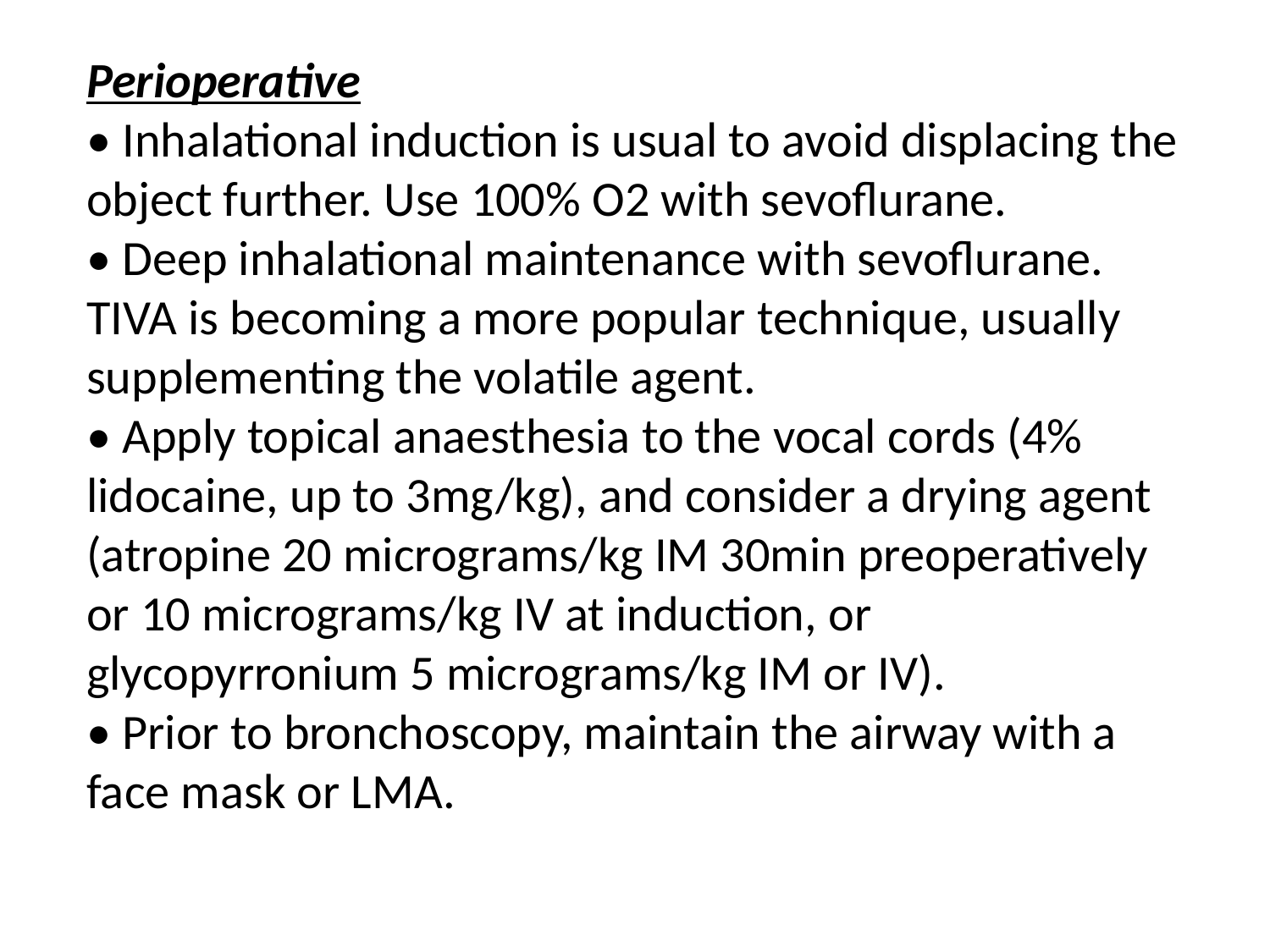

Perioperative
• Inhalational induction is usual to avoid displacing the object further. Use 100% O2 with sevoflurane.
• Deep inhalational maintenance with sevoflurane. TIVA is becoming a more popular technique, usually supplementing the volatile agent.
• Apply topical anaesthesia to the vocal cords (4% lidocaine, up to 3mg/kg), and consider a drying agent (atropine 20 micrograms/kg IM 30min preoperatively or 10 micrograms/kg IV at induction, or glycopyrronium 5 micrograms/kg IM or IV).
• Prior to bronchoscopy, maintain the airway with a face mask or LMA.